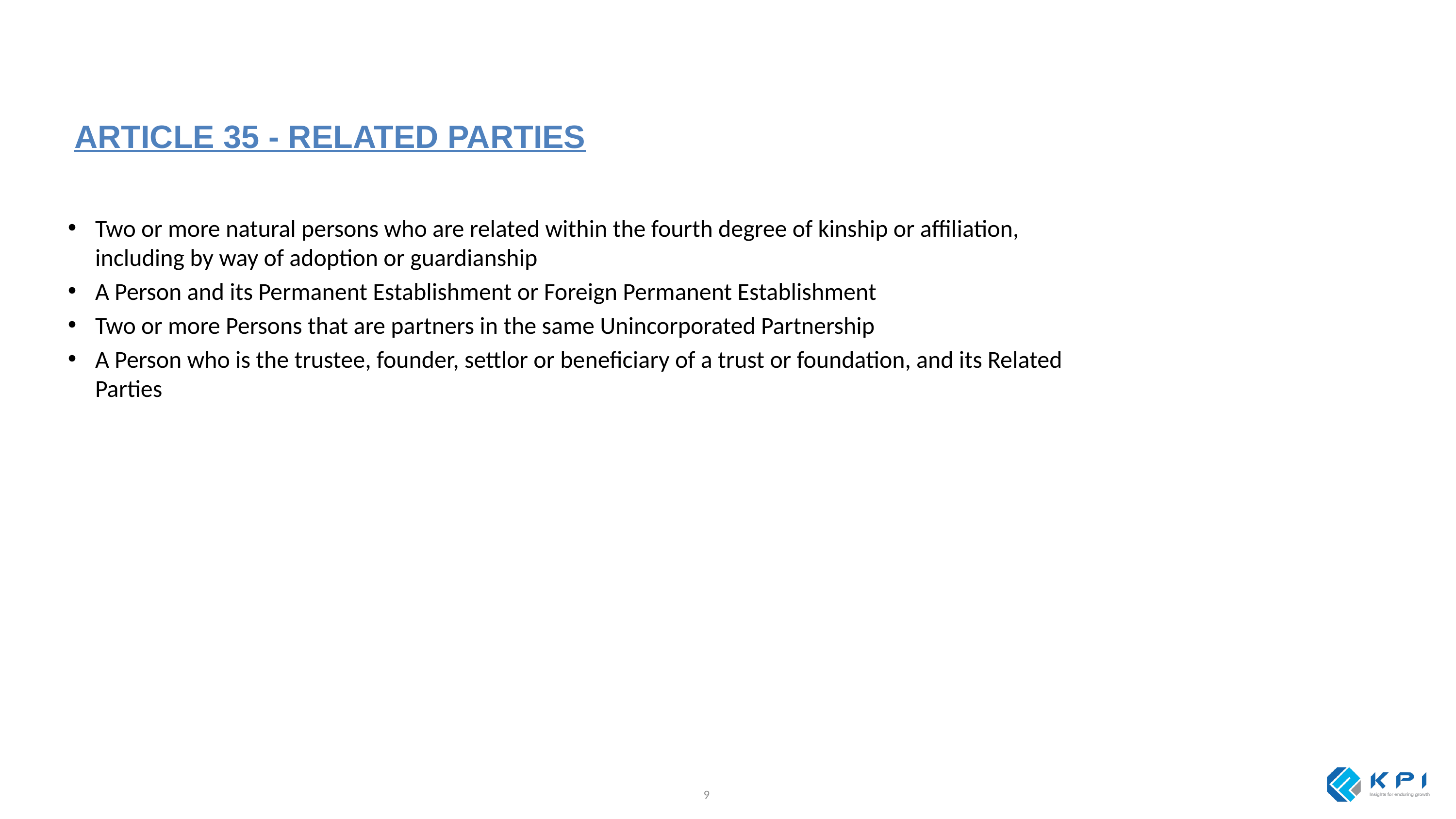

ARTICLE 35 - RELATED PARTIES
Two or more natural persons who are related within the fourth degree of kinship or affiliation, including by way of adoption or guardianship
A Person and its Permanent Establishment or Foreign Permanent Establishment
Two or more Persons that are partners in the same Unincorporated Partnership
A Person who is the trustee, founder, settlor or beneficiary of a trust or foundation, and its Related Parties

9